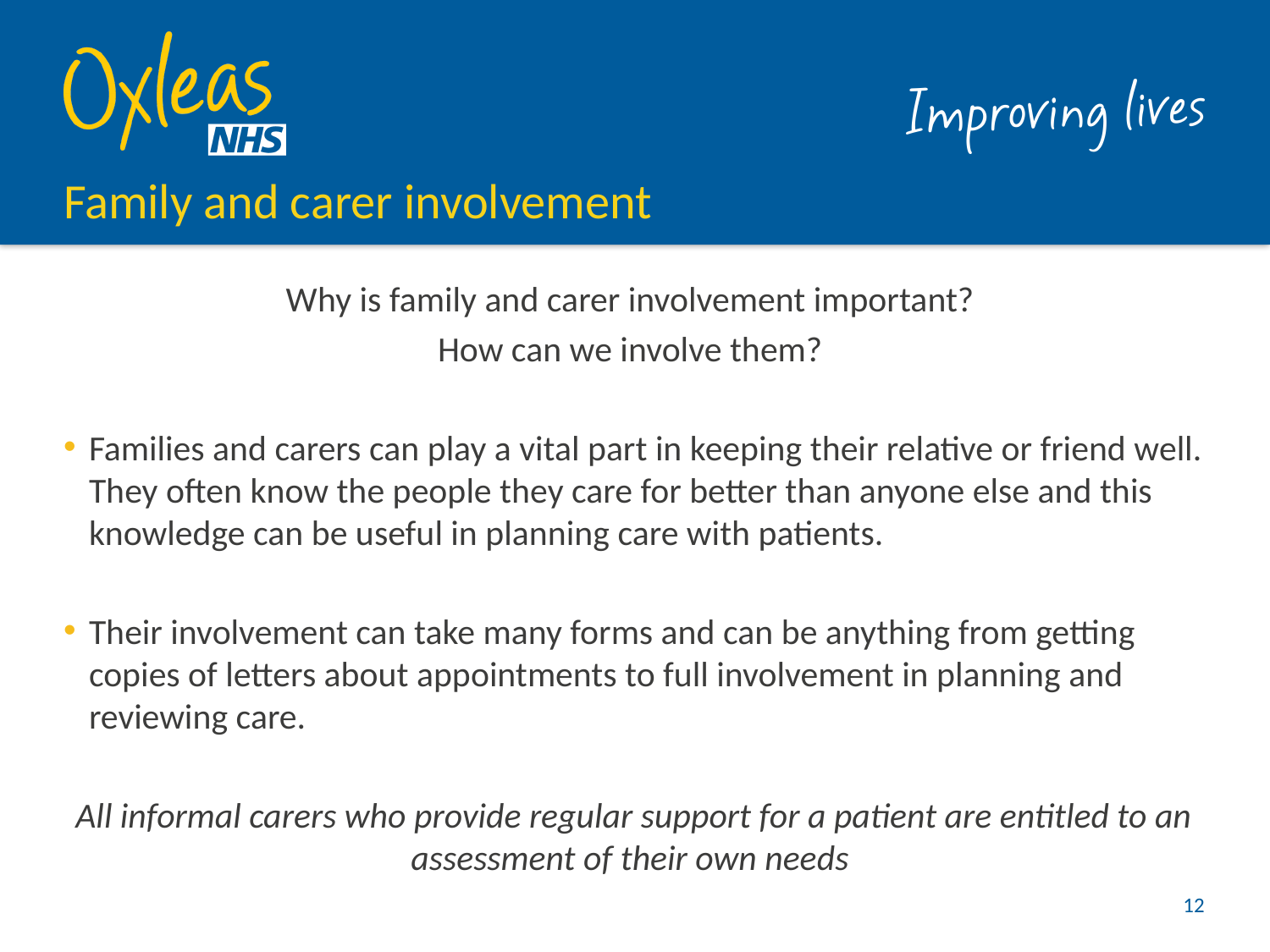

# Family and carer involvement
Why is family and carer involvement important?
How can we involve them?

Families and carers can play a vital part in keeping their relative or friend well. They often know the people they care for better than anyone else and this knowledge can be useful in planning care with patients.

Their involvement can take many forms and can be anything from getting copies of letters about appointments to full involvement in planning and reviewing care.

All informal carers who provide regular support for a patient are entitled to an assessment of their own needs
12